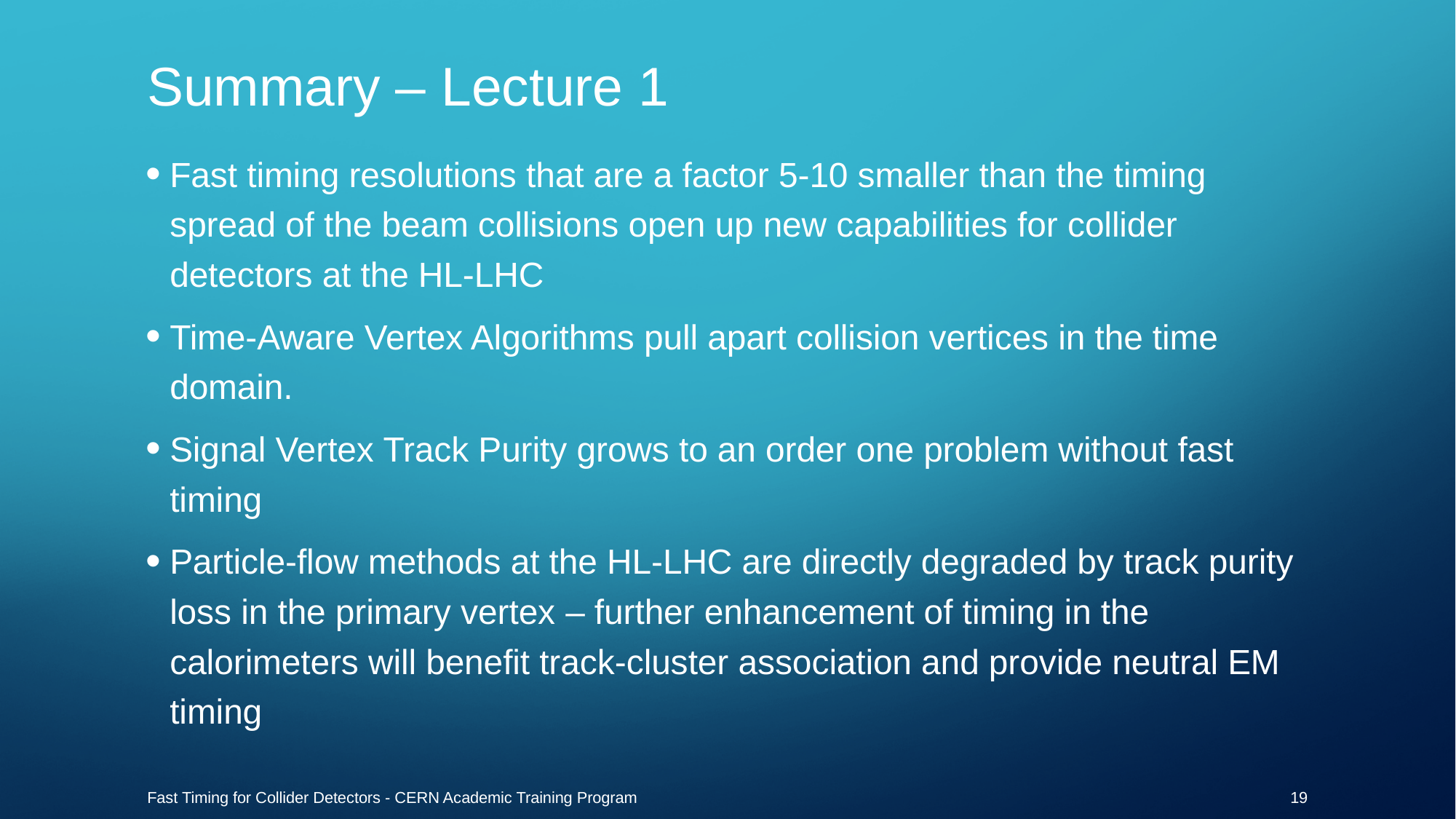

# Summary – Lecture 1
Fast timing resolutions that are a factor 5-10 smaller than the timing spread of the beam collisions open up new capabilities for collider detectors at the HL-LHC
Time-Aware Vertex Algorithms pull apart collision vertices in the time domain.
Signal Vertex Track Purity grows to an order one problem without fast timing
Particle-flow methods at the HL-LHC are directly degraded by track purity loss in the primary vertex – further enhancement of timing in the calorimeters will benefit track-cluster association and provide neutral EM timing
19
Fast Timing for Collider Detectors - CERN Academic Training Program